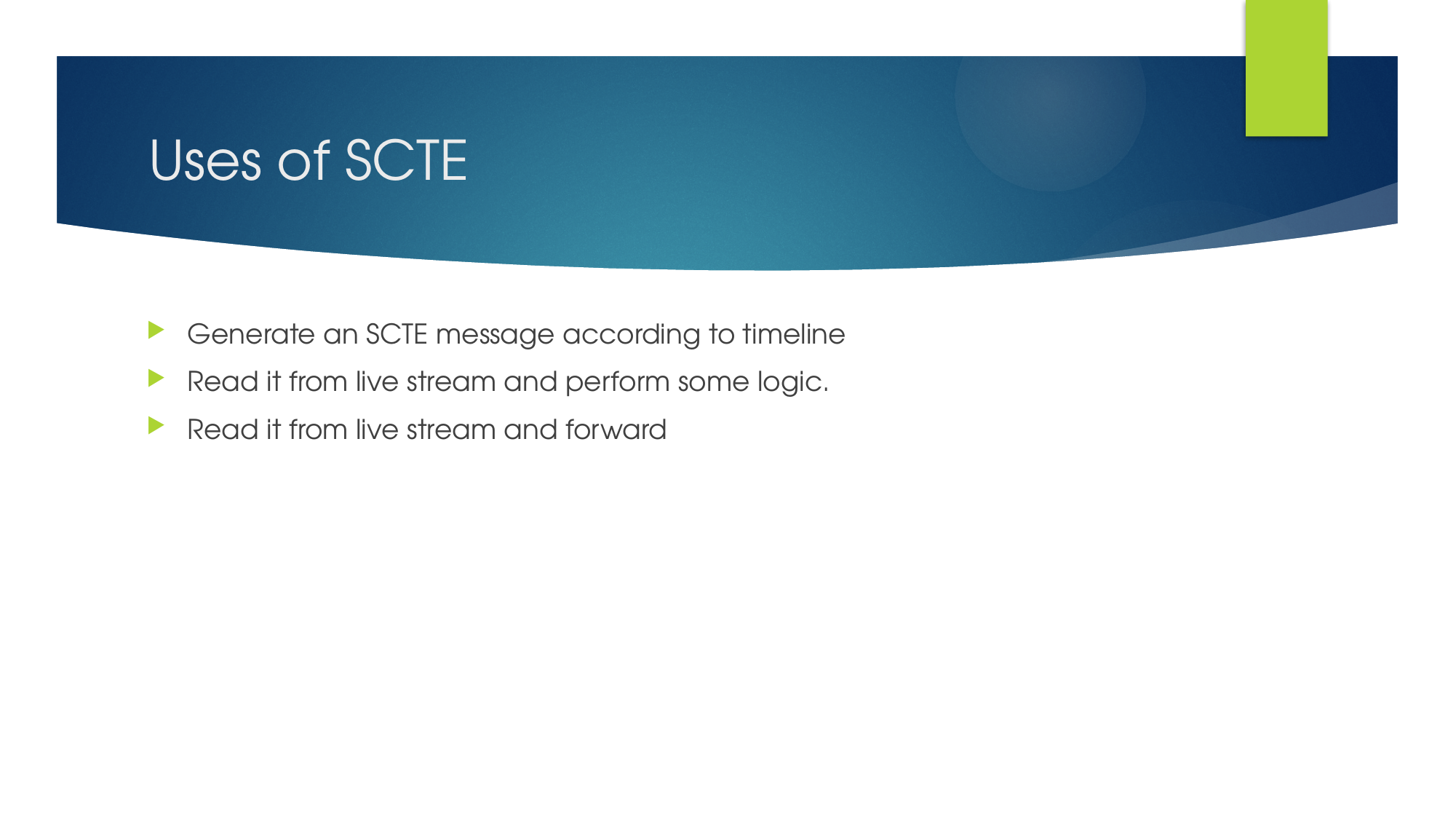

# Uses of SCTE
Generate an SCTE message according to timeline
Read it from live stream and perform some logic.
Read it from live stream and forward